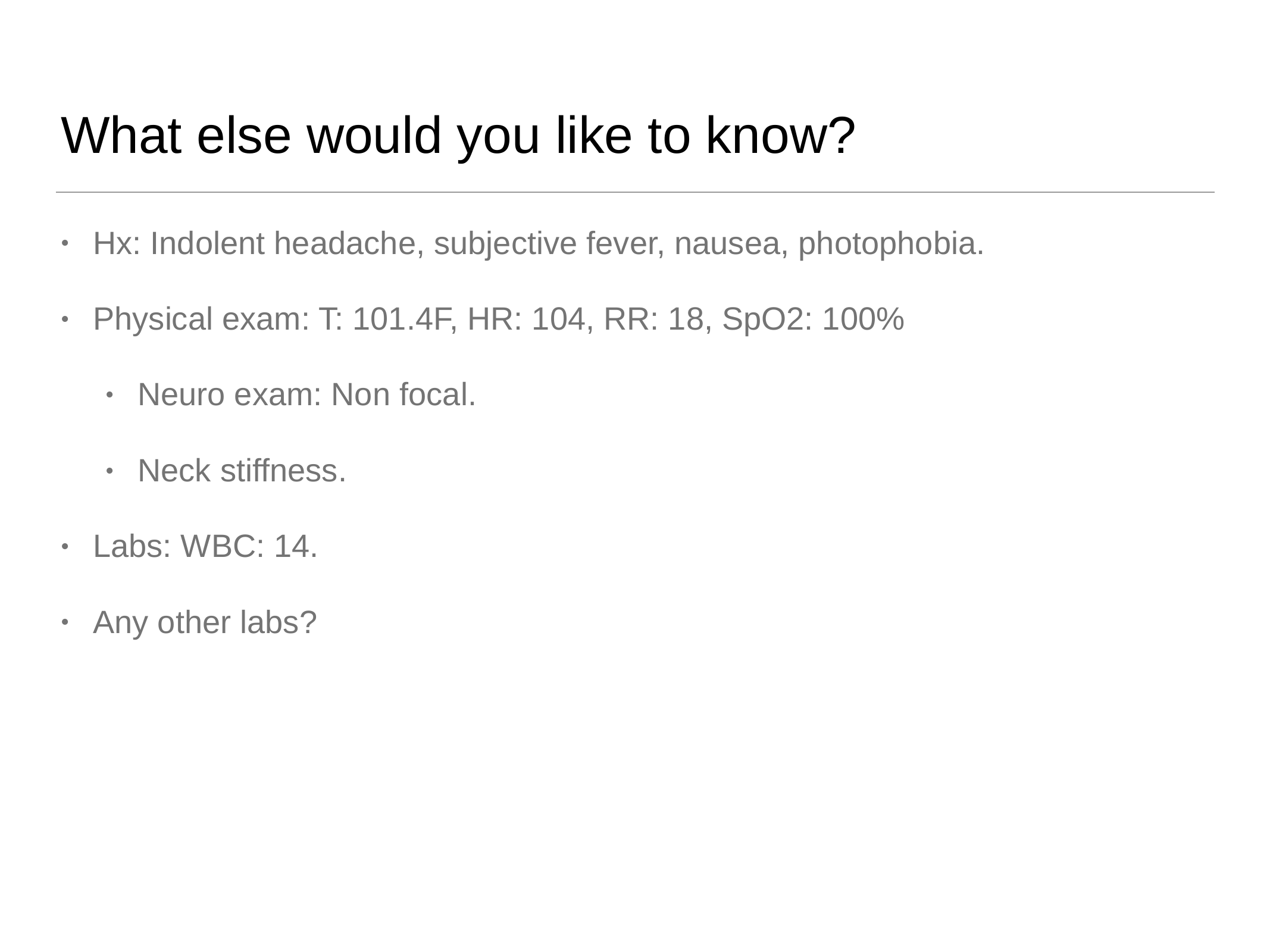

# What else would you like to know?
Hx: Indolent headache, subjective fever, nausea, photophobia.
Physical exam: T: 101.4F, HR: 104, RR: 18, SpO2: 100%
Neuro exam: Non focal.
Neck stiffness.
Labs: WBC: 14.
Any other labs?